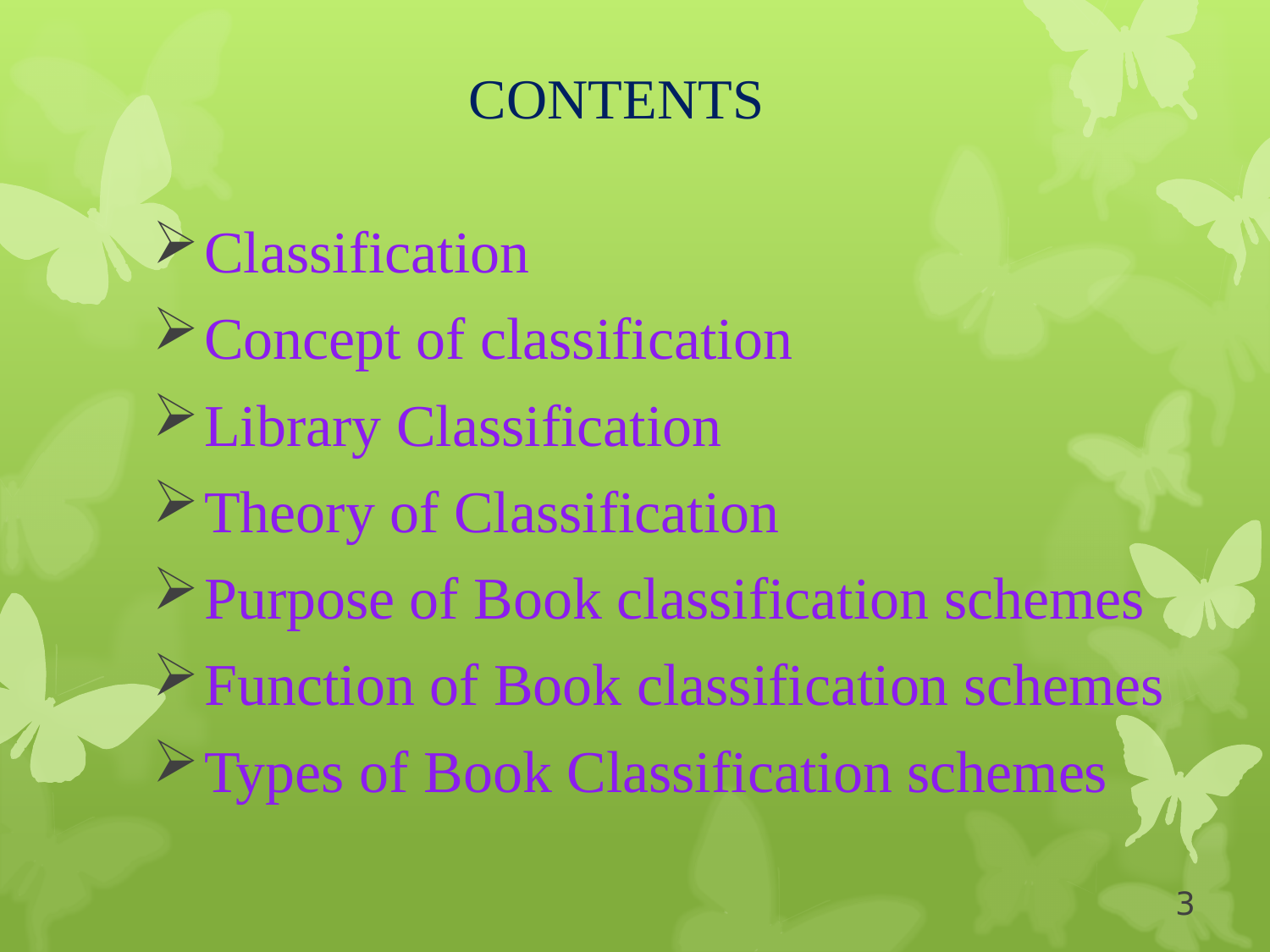

# CONTENTS
Classification
Concept of classification
Library Classification
Theory of Classification
Purpose of Book classification schemes
Function of Book classification schemes
Types of Book Classification schemes

3